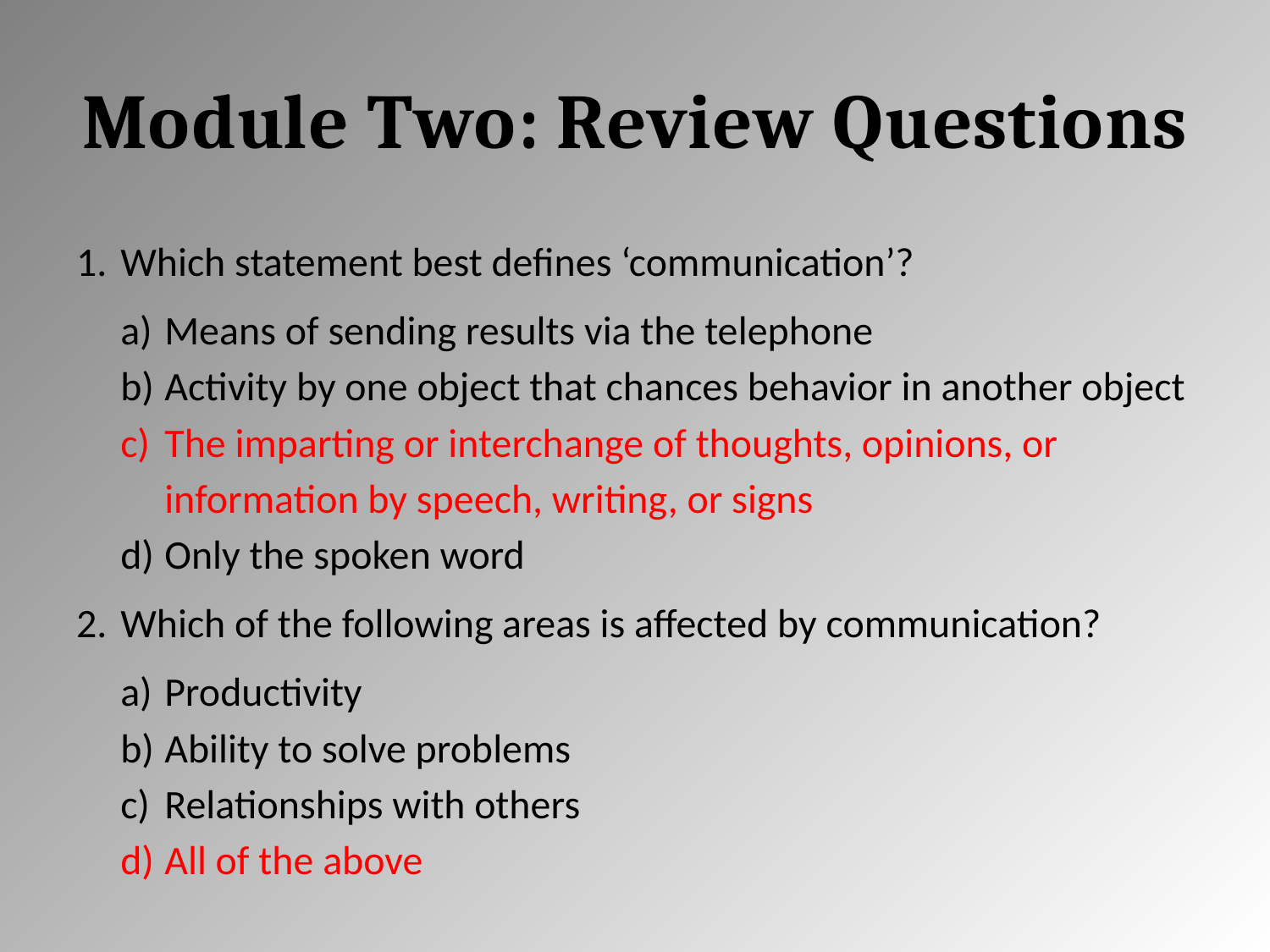

# Module Two: Review Questions
Which statement best defines ‘communication’?
Means of sending results via the telephone
Activity by one object that chances behavior in another object
The imparting or interchange of thoughts, opinions, or information by speech, writing, or signs
Only the spoken word
Which of the following areas is affected by communication?
Productivity
Ability to solve problems
Relationships with others
All of the above